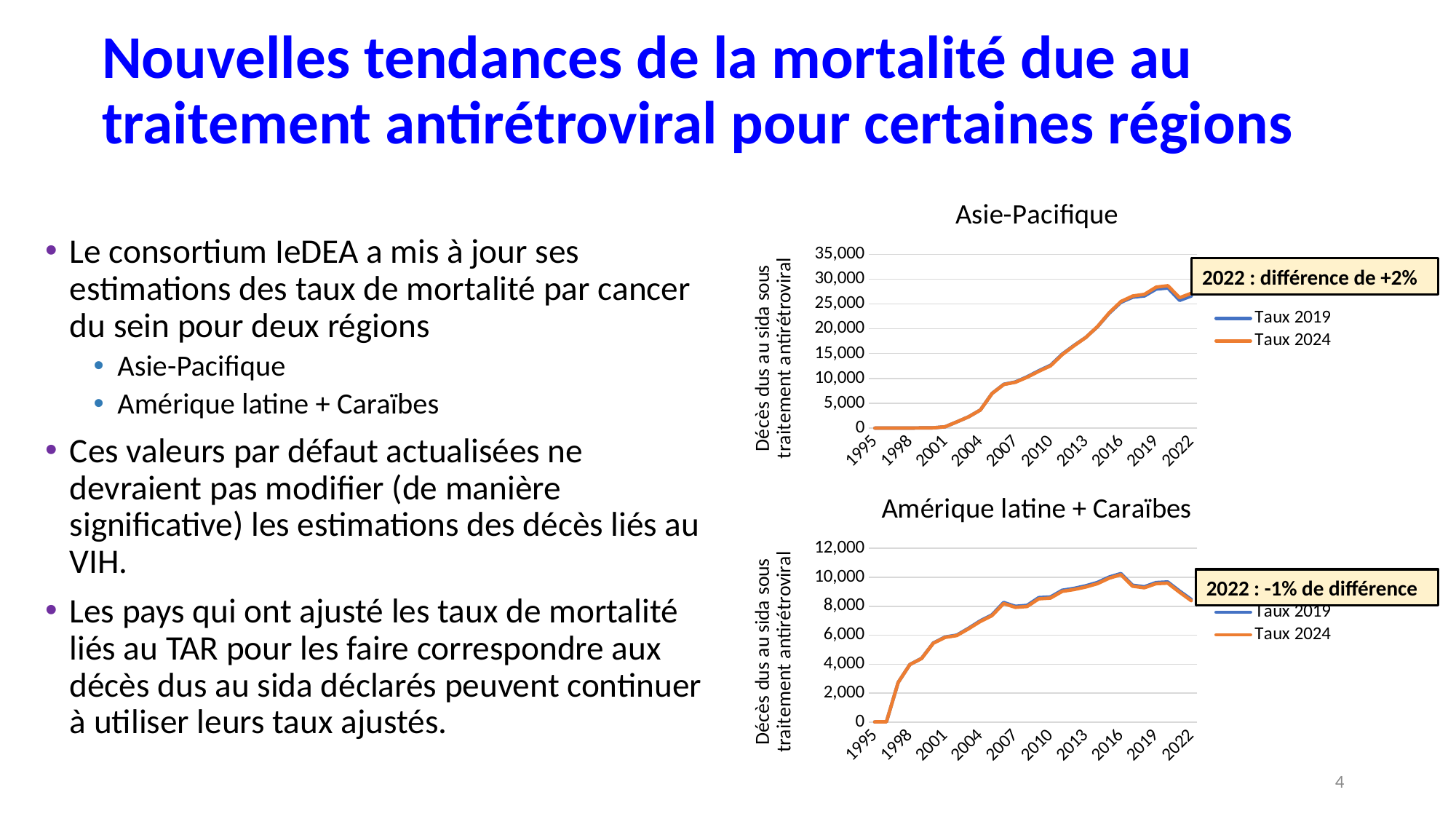

# Nouvelles tendances de la mortalité due au traitement antirétroviral pour certaines régions

### Chart: Asie-Pacifique

| Category | Taux 2019 | Taux 2024 |
|---|---|---|
| 1995 | 0.0 | 0.0 |
| 1996 | 0.0 | 0.0 |
| 1997 | 1.0 | 1.0 |
| 1998 | 5.0 | 5.0 |
| 1999 | 37.0 | 37.0 |
| 2000 | 58.0 | 58.0 |
| 2001 | 271.0 | 271.0 |
| 2002 | 1263.0 | 1261.0 |
| 2003 | 2281.0 | 2276.0 |
| 2004 | 3654.0 | 3641.0 |
| 2005 | 6992.0 | 6972.0 |
| 2006 | 8825.0 | 8787.0 |
| 2007 | 9303.0 | 9244.0 |
| 2008 | 10348.0 | 10261.0 |
| 2009 | 11566.0 | 11454.0 |
| 2010 | 12675.0 | 12549.0 |
| 2011 | 14933.0 | 14828.0 |
| 2012 | 16668.0 | 16599.0 |
| 2013 | 18277.0 | 18257.0 |
| 2014 | 20449.0 | 20485.0 |
| 2015 | 23162.0 | 23258.0 |
| 2016 | 25355.0 | 25512.0 |
| 2017 | 26373.0 | 26616.0 |
| 2018 | 26632.0 | 26954.0 |
| 2019 | 28004.0 | 28402.0 |
| 2020 | 28221.0 | 28685.0 |
| 2021 | 25732.0 | 26263.0 |
| 2022 | 26614.0 | 27169.0 |
Le consortium IeDEA a mis à jour ses estimations des taux de mortalité par cancer du sein pour deux régions
Asie-Pacifique
Amérique latine + Caraïbes
Ces valeurs par défaut actualisées ne devraient pas modifier (de manière significative) les estimations des décès liés au VIH.
Les pays qui ont ajusté les taux de mortalité liés au TAR pour les faire correspondre aux décès dus au sida déclarés peuvent continuer à utiliser leurs taux ajustés.
2022 : différence de +2%

### Chart: Amérique latine + Caraïbes

| Category | Taux 2019 | Taux 2024 |
|---|---|---|
| 1995 | 9.0 | 9.0 |
| 1996 | 19.0 | 19.0 |
| 1997 | 2732.0 | 2732.0 |
| 1998 | 3973.0 | 3969.0 |
| 1999 | 4398.0 | 4388.0 |
| 2000 | 5461.0 | 5445.0 |
| 2001 | 5871.0 | 5846.0 |
| 2002 | 6004.0 | 5973.0 |
| 2003 | 6476.0 | 6436.0 |
| 2004 | 6993.0 | 6944.0 |
| 2005 | 7405.0 | 7349.0 |
| 2006 | 8262.0 | 8193.0 |
| 2007 | 7997.0 | 7925.0 |
| 2008 | 8063.0 | 7983.0 |
| 2009 | 8597.0 | 8513.0 |
| 2010 | 8642.0 | 8566.0 |
| 2011 | 9107.0 | 9030.0 |
| 2012 | 9234.0 | 9153.0 |
| 2013 | 9411.0 | 9330.0 |
| 2014 | 9643.0 | 9560.0 |
| 2015 | 10018.0 | 9938.0 |
| 2016 | 10259.0 | 10184.0 |
| 2017 | 9454.0 | 9384.0 |
| 2018 | 9348.0 | 9276.0 |
| 2019 | 9637.0 | 9560.0 |
| 2020 | 9678.0 | 9597.0 |
| 2021 | 9056.0 | 8972.0 |
| 2022 | 8478.0 | 8387.0 |
2022 : -1% de différence
4